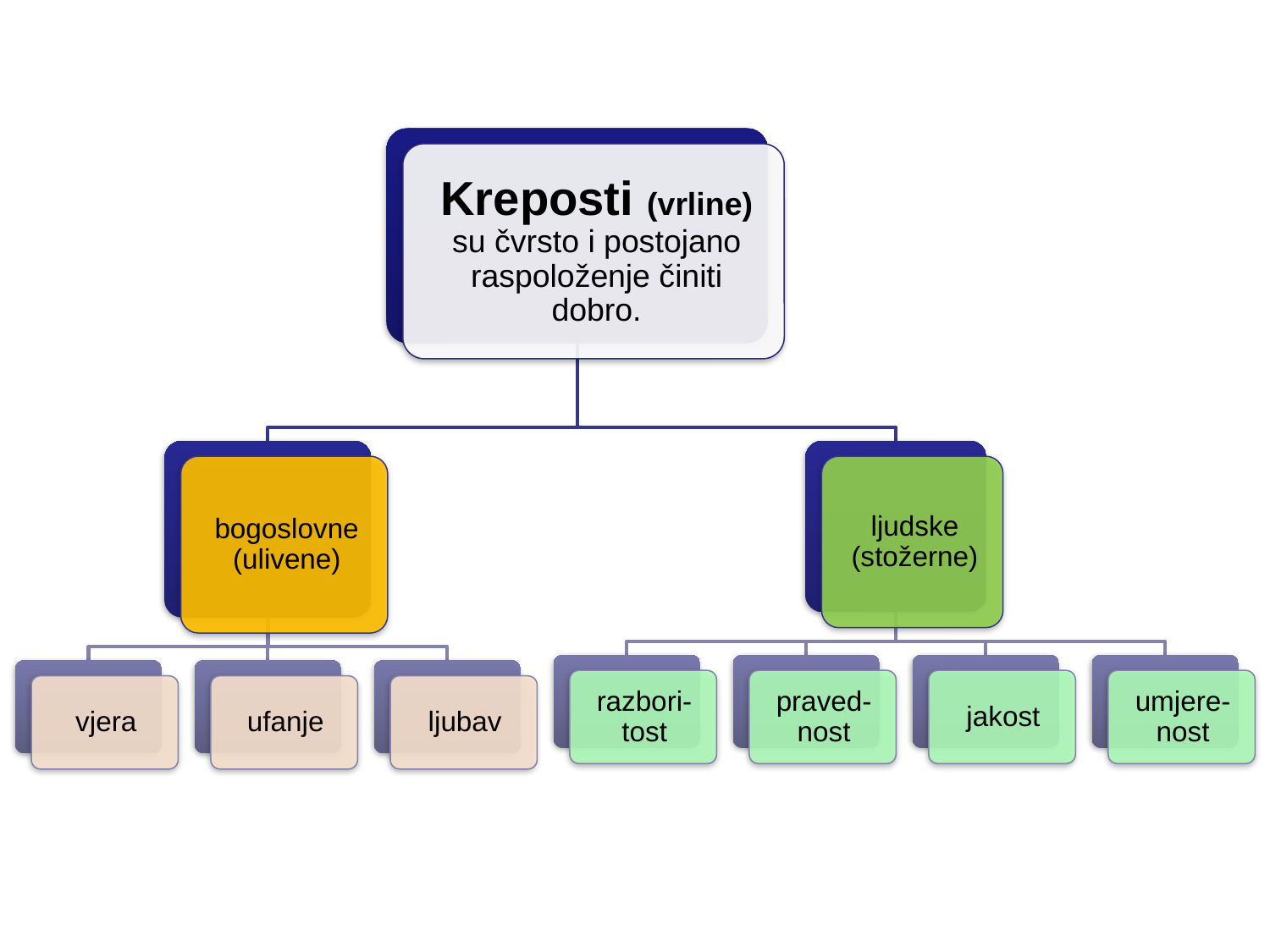

Kreposti (vrline)
su čvrsto i postojano raspoloženje činiti dobro.
bogoslovne (ulivene)
vjera
ufanje
ljubav
ljudske (stožerne)
razbori-tost
praved-nost
jakost
umjere-nost